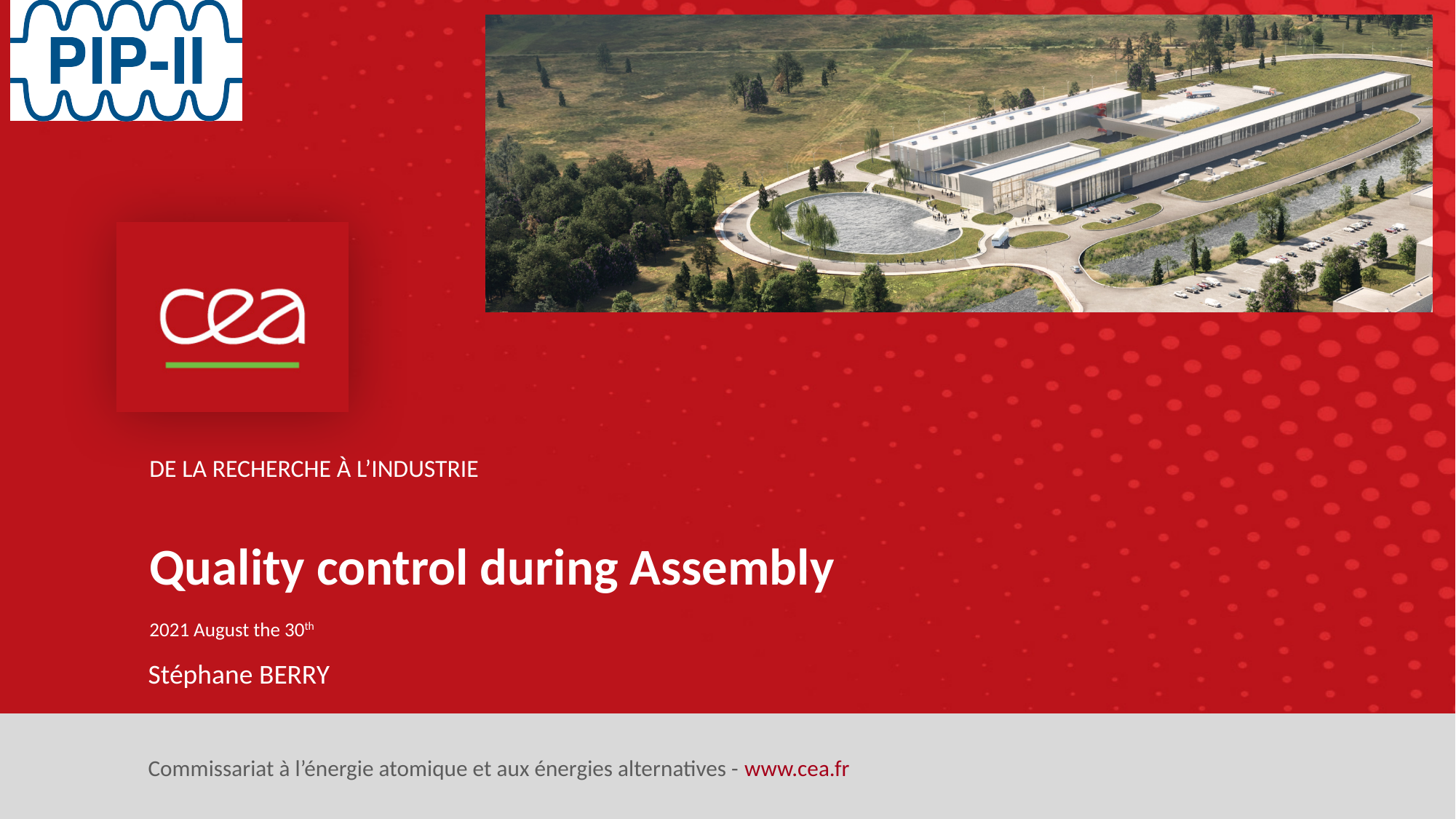

Quality control during Assembly
2021 August the 30th
Stéphane BERRY